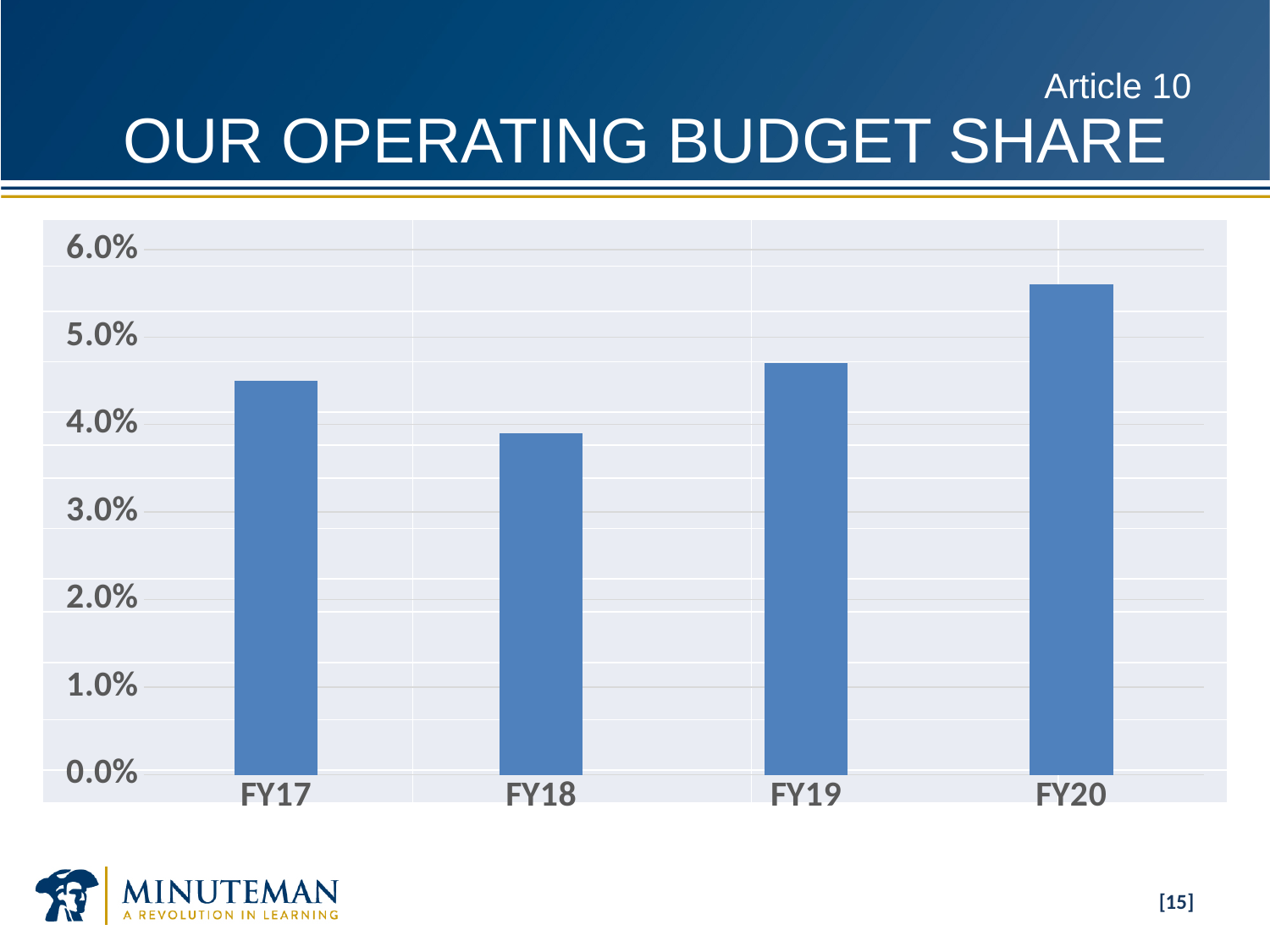

# Article 10 OUR OPERATING BUDGET SHARE
|  |  |  |  |
| --- | --- | --- | --- |
|  |  |  |  |
|  |  |  |  |
|  |  |  |  |
|  |  |  |  |
|  |  |  |  |
|  |  |  |  |
|  |  |  |  |
|  |  |  |  |
|  |  |  |  |
|  |  |  |  |
|  |  |  |  |
|  |  |  |  |

### Chart

| Category |  |
|---|---|
| FY17 | 0.045 |
| FY18 | 0.039 |
| FY19 | 0.047 |
| FY20 | 0.056 |
[15]